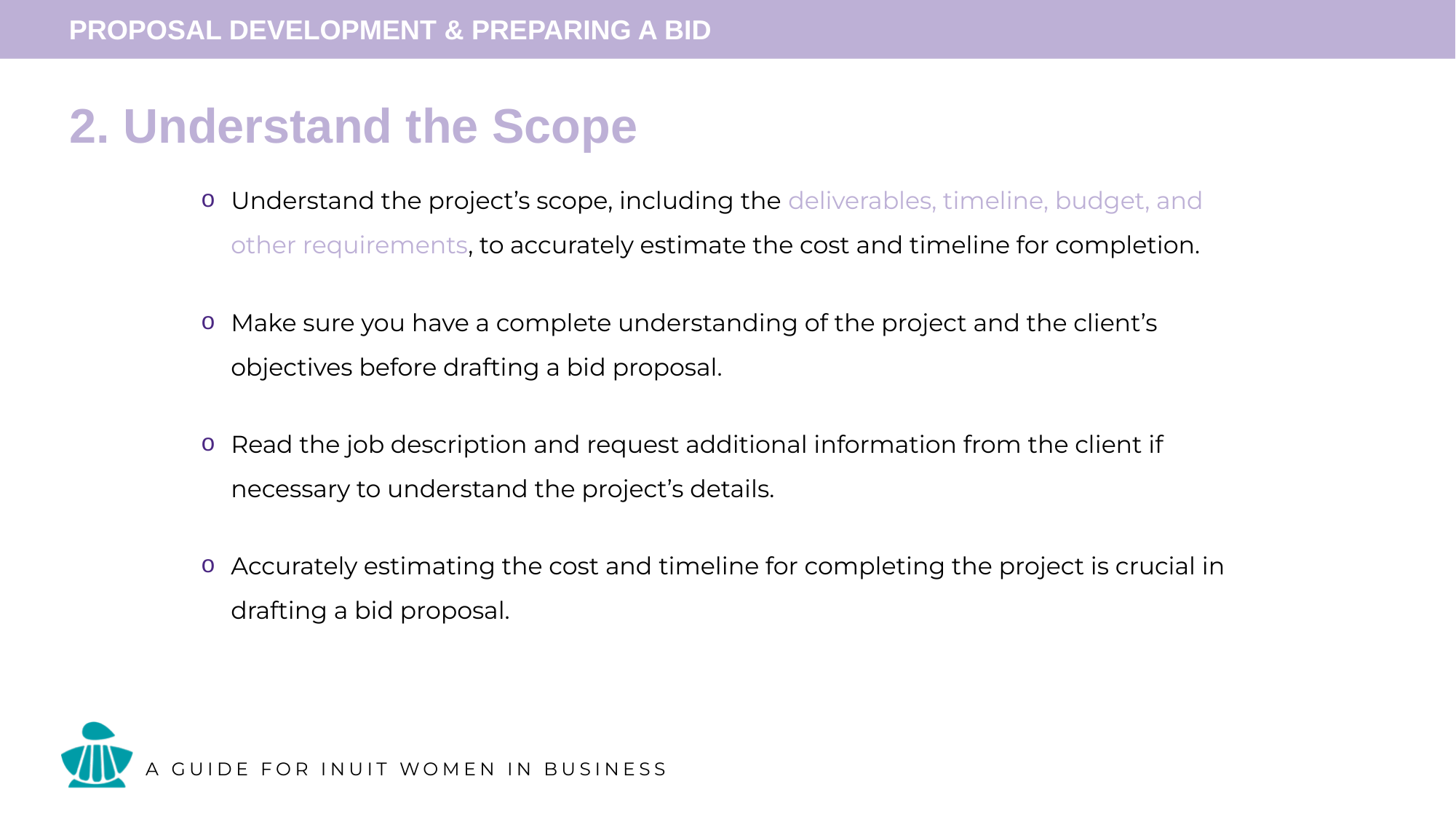

# 2. Understand the Scope
Understand the project’s scope, including the deliverables, timeline, budget, and other requirements, to accurately estimate the cost and timeline for completion.
Make sure you have a complete understanding of the project and the client’s objectives before drafting a bid proposal.
Read the job description and request additional information from the client if necessary to understand the project’s details.
Accurately estimating the cost and timeline for completing the project is crucial in drafting a bid proposal.